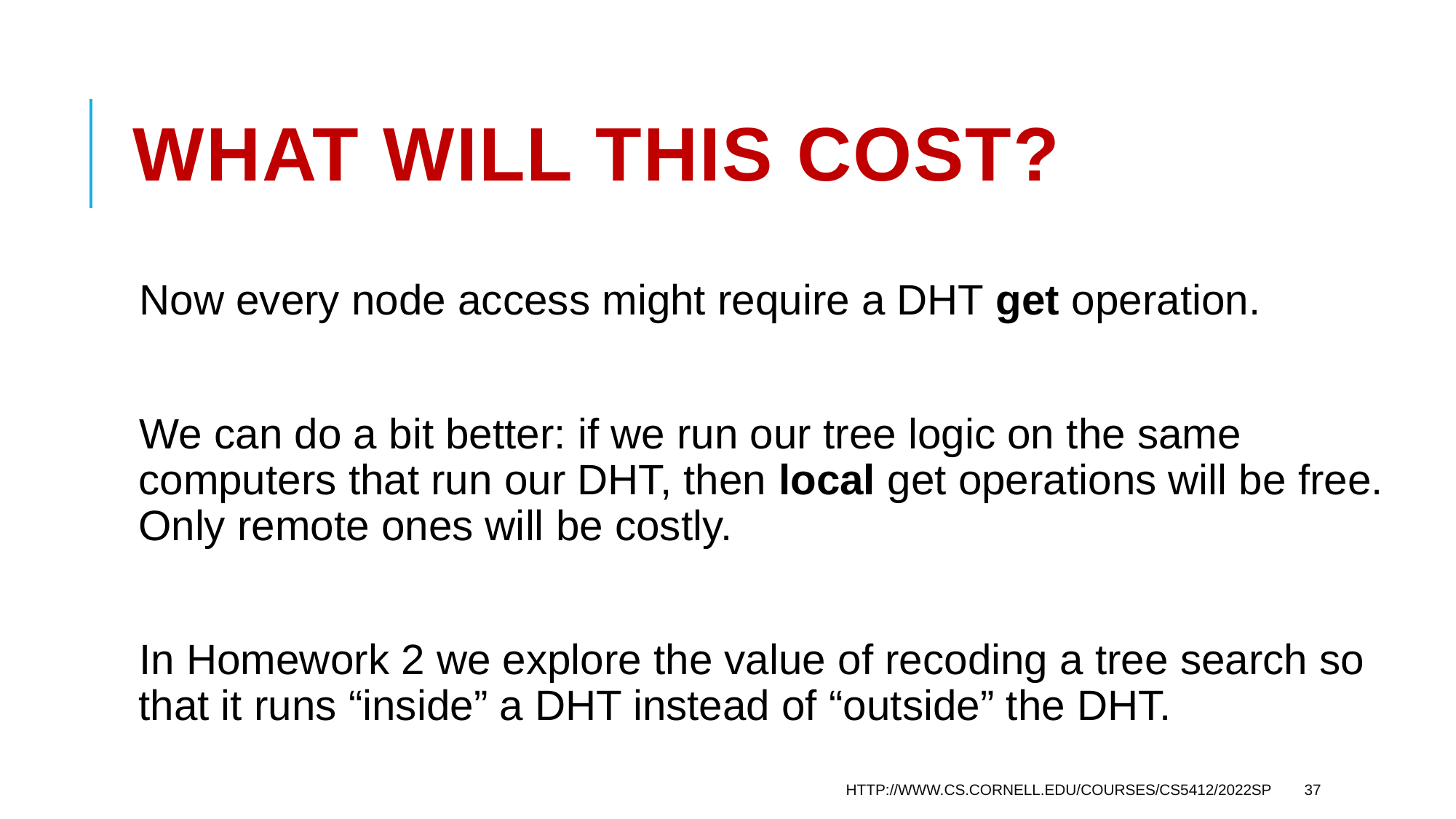

# What will this cost?
Now every node access might require a DHT get operation.

We can do a bit better: if we run our tree logic on the same computers that run our DHT, then local get operations will be free.  Only remote ones will be costly.

In Homework 2 we explore the value of recoding a tree search so that it runs “inside” a DHT instead of “outside” the DHT.
http://www.cs.cornell.edu/courses/cs5412/2022sp
37